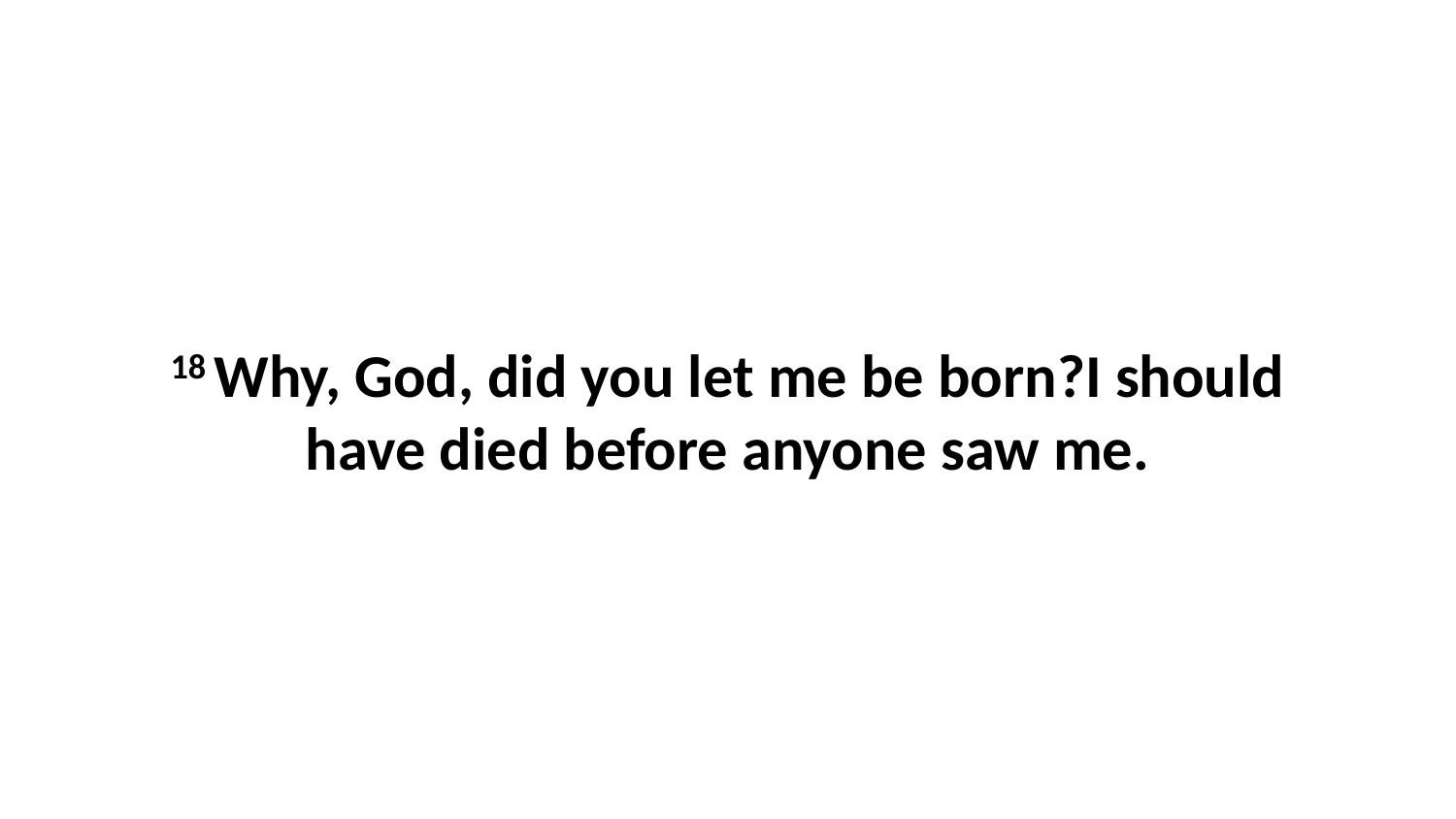

18 Why, God, did you let me be born?I should have died before anyone saw me.